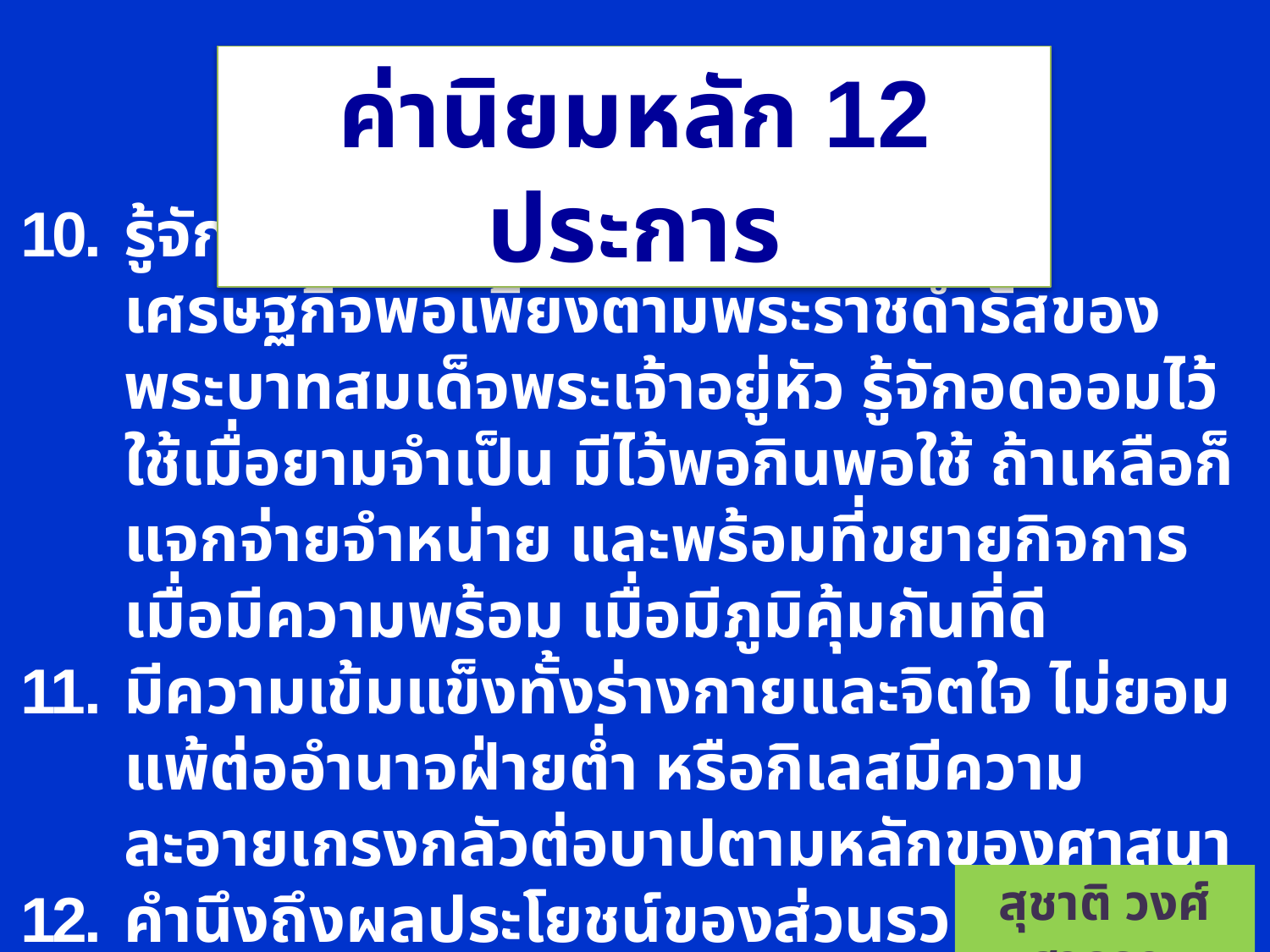

ค่านิยมหลัก 12 ประการ
รู้จักดำรงตนอยู่โดยใช้หลักปรัชญาเศรษฐกิจพอเพียงตามพระราชดำรัสของพระบาทสมเด็จพระเจ้าอยู่หัว รู้จักอดออมไว้ใช้เมื่อยามจำเป็น มีไว้พอกินพอใช้ ถ้าเหลือก็แจกจ่ายจำหน่าย และพร้อมที่ขยายกิจการเมื่อมีความพร้อม เมื่อมีภูมิคุ้มกันที่ดี
มีความเข้มแข็งทั้งร่างกายและจิตใจ ไม่ยอมแพ้ต่ออำนาจฝ่ายต่ำ หรือกิเลสมีความละอายเกรงกลัวต่อบาปตามหลักของศาสนา
คำนึงถึงผลประโยชน์ของส่วนรวมและของชาติมากกว่าผลประโยชน์ของตนเอง
สุชาติ วงศ์สุวรรณ